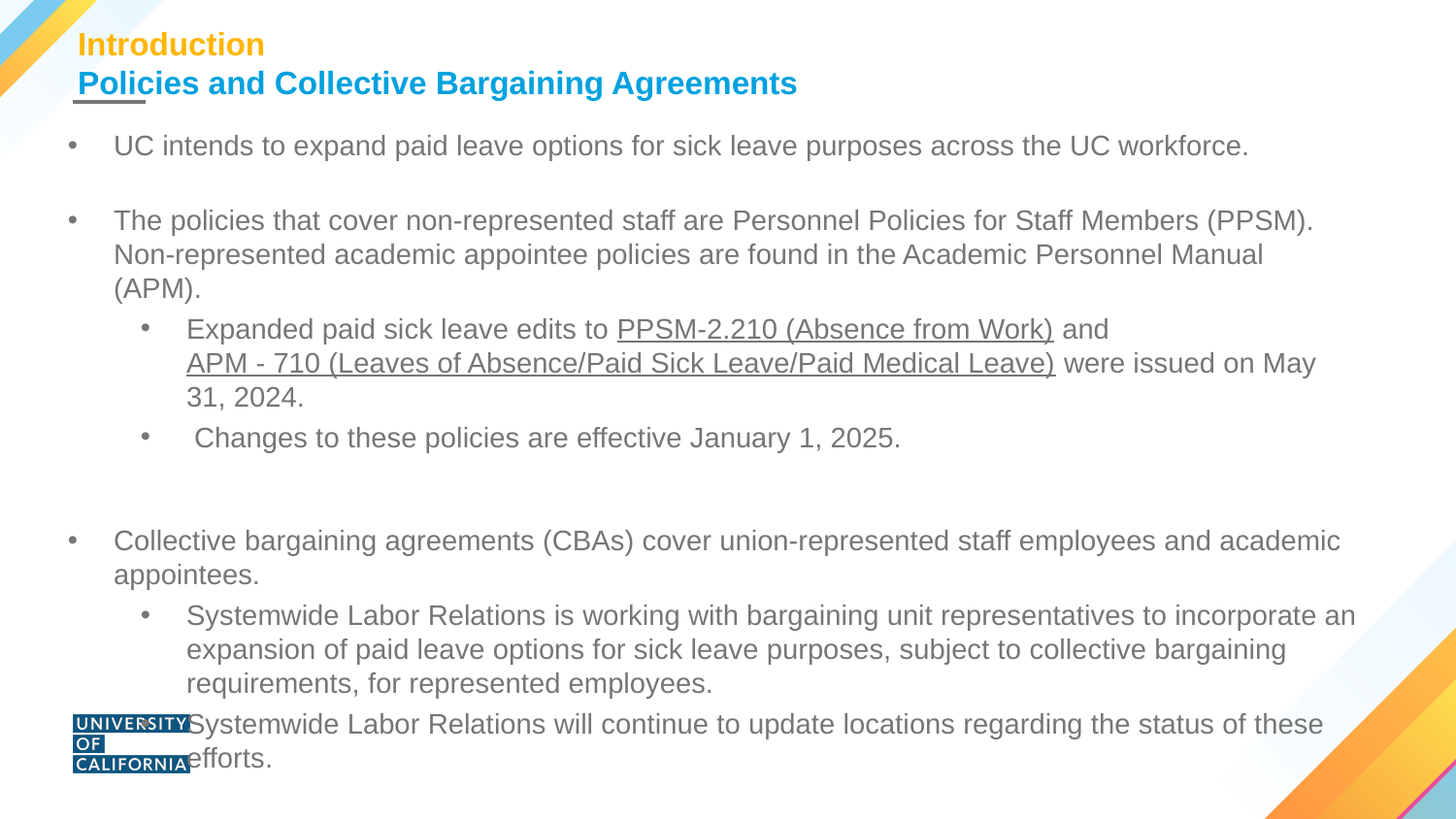

# Introduction Policies and Collective Bargaining Agreements
UC intends to expand paid leave options for sick leave purposes across the UC workforce.
The policies that cover non-represented staff are Personnel Policies for Staff Members (PPSM). Non-represented academic appointee policies are found in the Academic Personnel Manual (APM).
Expanded paid sick leave edits to PPSM-2.210 (Absence from Work) and APM - 710 (Leaves of Absence/Paid Sick Leave/Paid Medical Leave) were issued on May 31, 2024.
 Changes to these policies are effective January 1, 2025.

Collective bargaining agreements (CBAs) cover union-represented staff employees and academic appointees.
Systemwide Labor Relations is working with bargaining unit representatives to incorporate an expansion of paid leave options for sick leave purposes, subject to collective bargaining requirements, for represented employees.
Systemwide Labor Relations will continue to update locations regarding the status of these efforts.